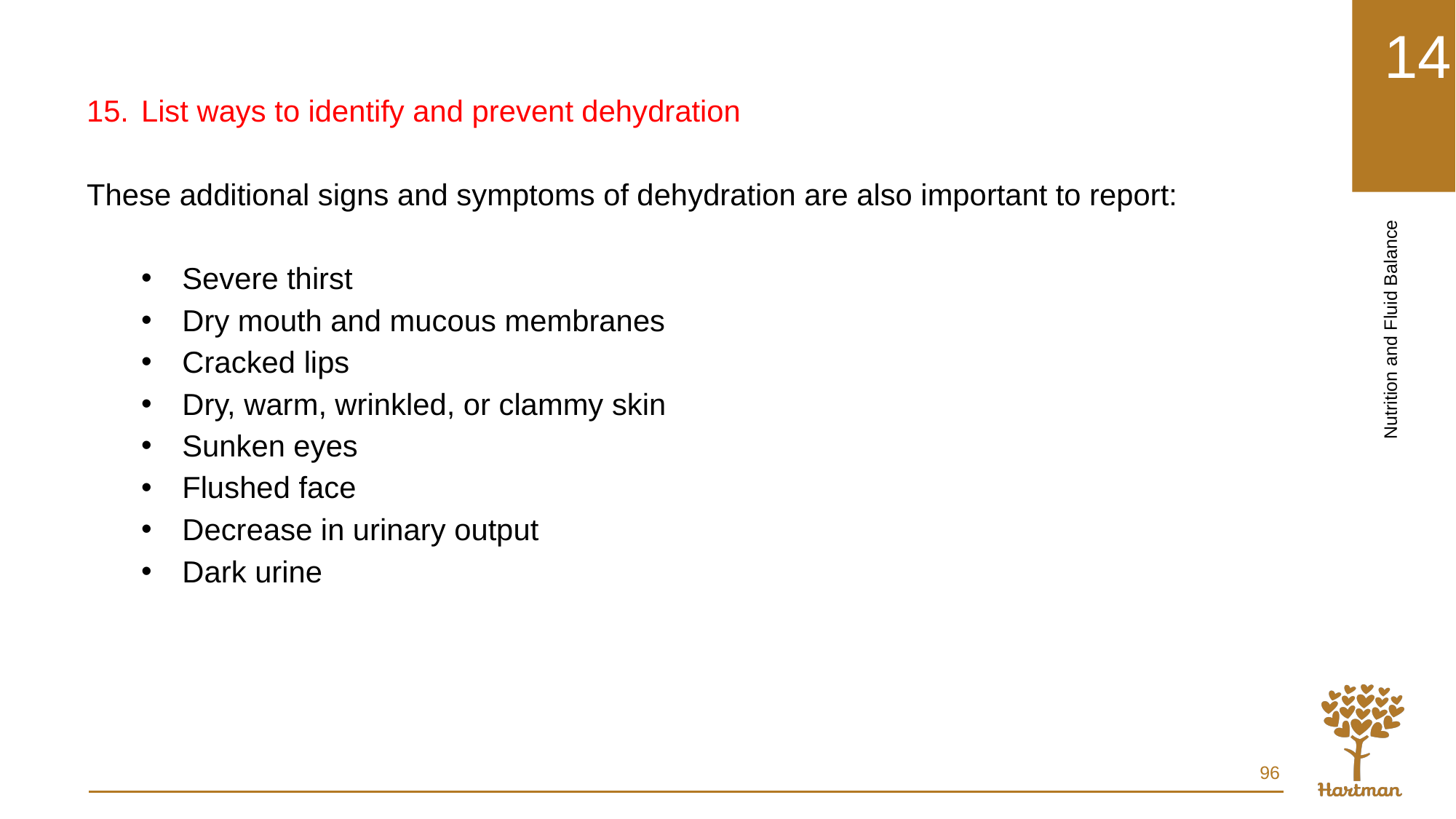

List ways to identify and prevent dehydration

These additional signs and symptoms of dehydration are also important to report:

Severe thirst
Dry mouth and mucous membranes
Cracked lips
Dry, warm, wrinkled, or clammy skin
Sunken eyes
Flushed face
Decrease in urinary output
Dark urine

96